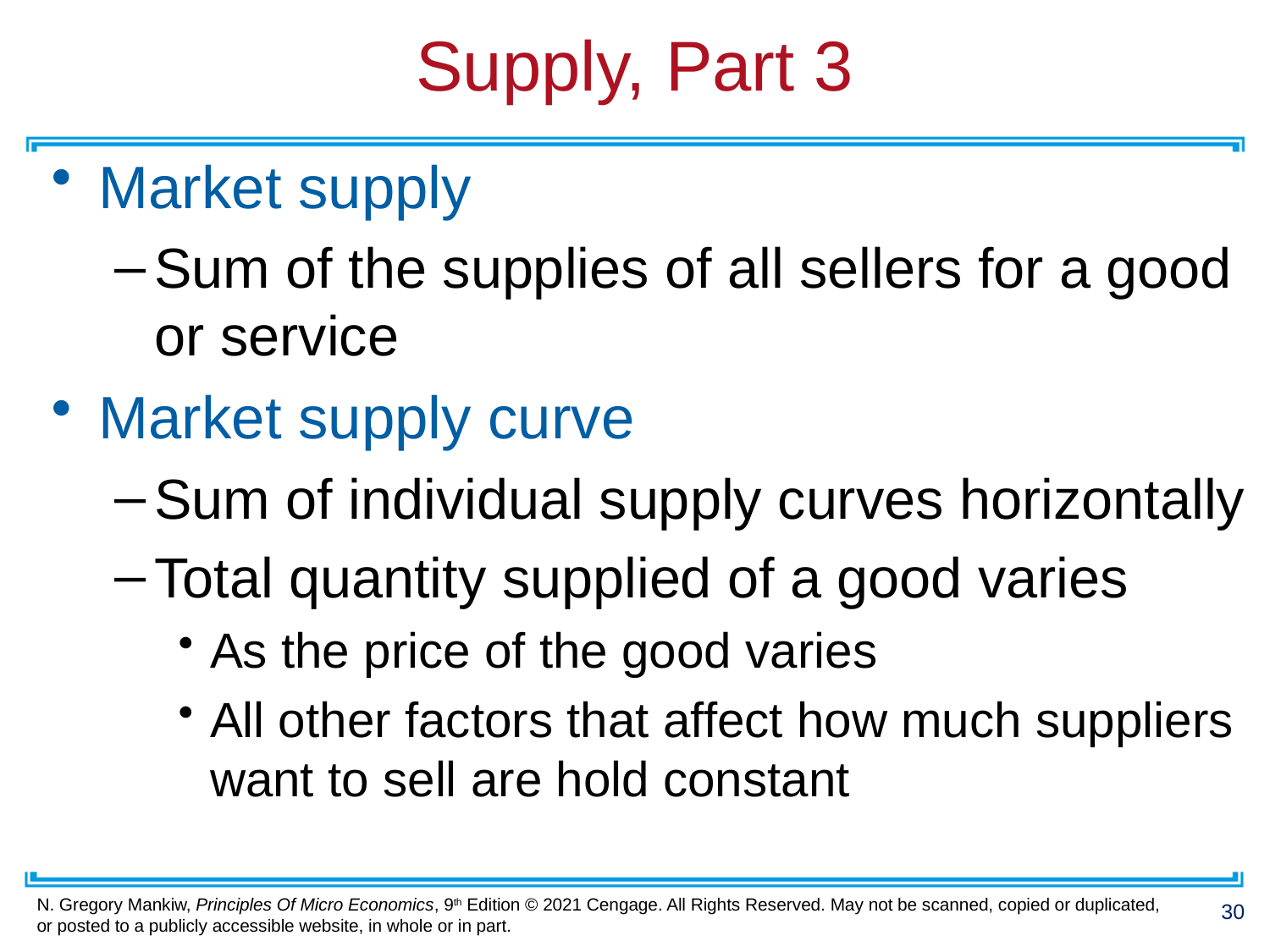

# Supply, Part 3
Market supply
Sum of the supplies of all sellers for a good or service
Market supply curve
Sum of individual supply curves horizontally
Total quantity supplied of a good varies
As the price of the good varies
All other factors that affect how much suppliers want to sell are hold constant
30